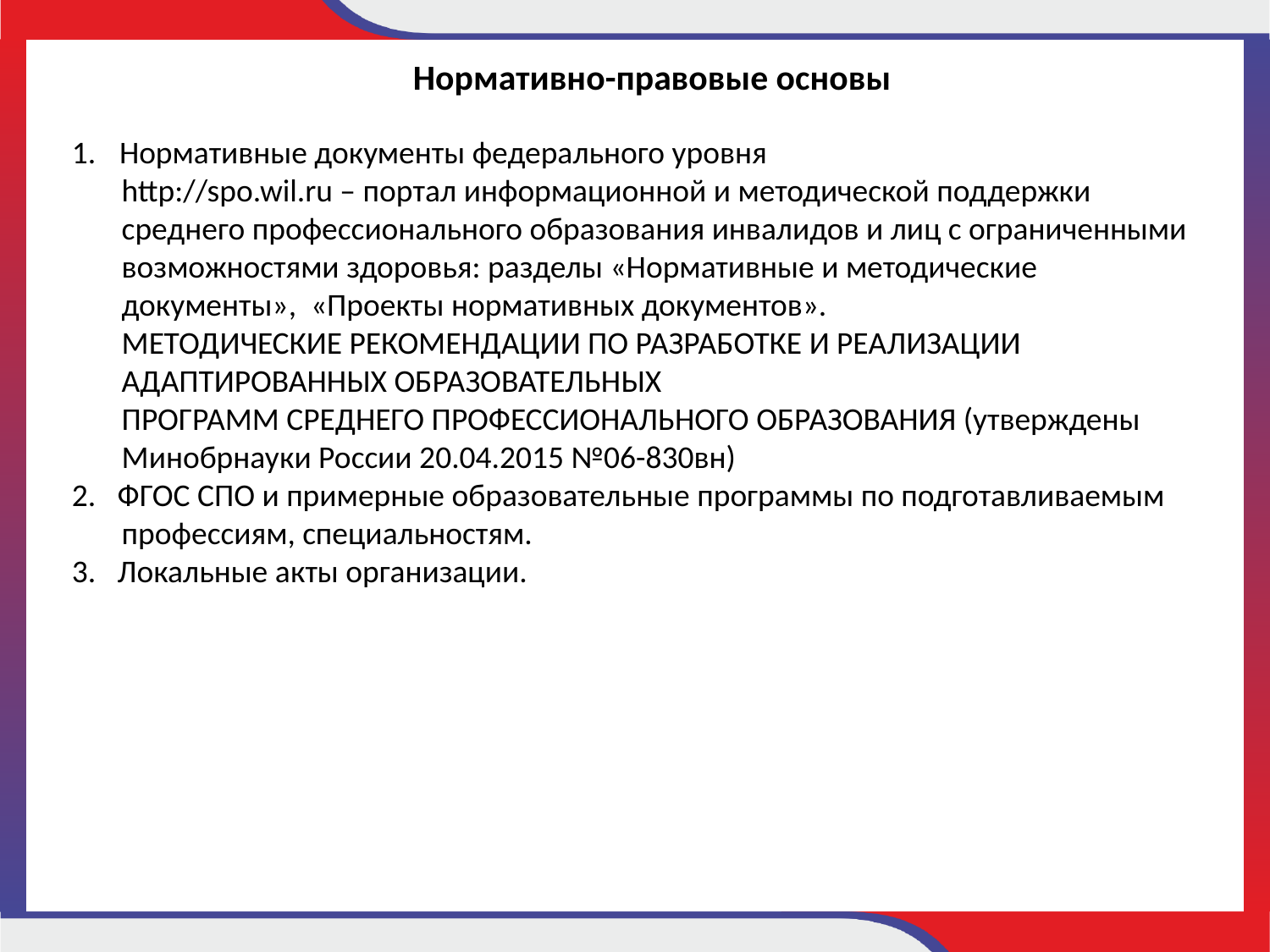

Нормативно-правовые основы
Нормативные документы федерального уровня
	http://spo.wil.ru – портал информационной и методической поддержки
среднего профессионального образования инвалидов и лиц с ограниченными возможностями здоровья: разделы «Нормативные и методические документы»,  «Проекты нормативных документов».
МЕТОДИЧЕСКИЕ РЕКОМЕНДАЦИИ ПО РАЗРАБОТКЕ И РЕАЛИЗАЦИИ АДАПТИРОВАННЫХ ОБРАЗОВАТЕЛЬНЫХ
ПРОГРАММ СРЕДНЕГО ПРОФЕССИОНАЛЬНОГО ОБРАЗОВАНИЯ (утверждены
Минобрнауки России 20.04.2015 №06-830вн)
2.   ФГОС СПО и примерные образовательные программы по подготавливаемым профессиям, специальностям.
3.   Локальные акты организации.